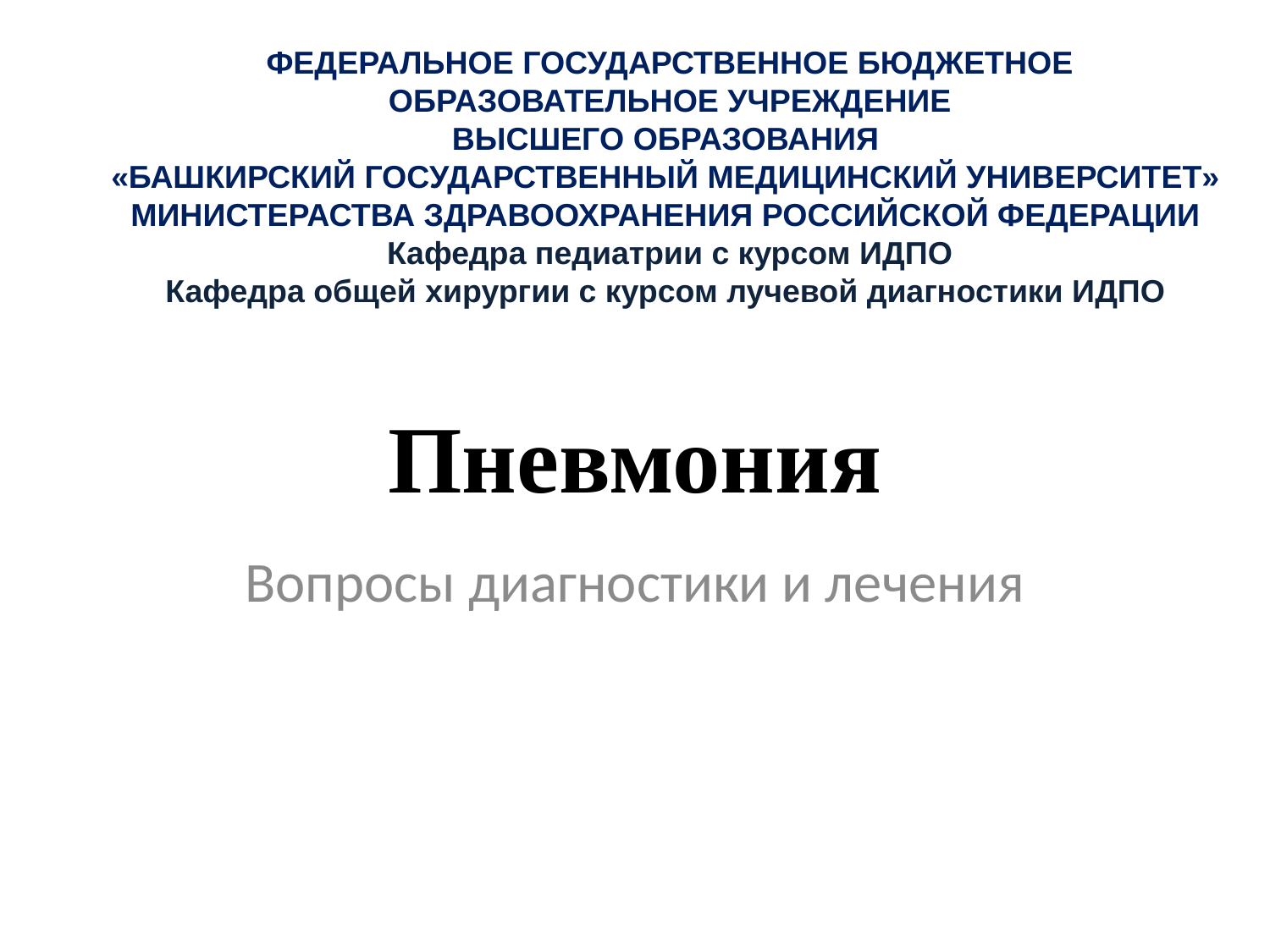

ФЕДЕРАЛЬНОЕ ГОСУДАРСТВЕННОЕ БЮДЖЕТНОЕ ОБРАЗОВАТЕЛЬНОЕ УЧРЕЖДЕНИЕ
высшего образования
«БАШКИРСКИЙ ГОСУДАРСТВЕННЫЙ МЕДИЦИНСКИЙ УНИВЕРСИТЕТ»
МИНИСТЕРАСТВА ЗДРАВООХРАНЕНИЯ РОССИЙСКОЙ ФЕДЕРАЦИИ
Кафедра педиатрии с курсом ИДПО
Кафедра общей хирургии с курсом лучевой диагностики ИДПО

# Пневмония
Вопросы диагностики и лечения